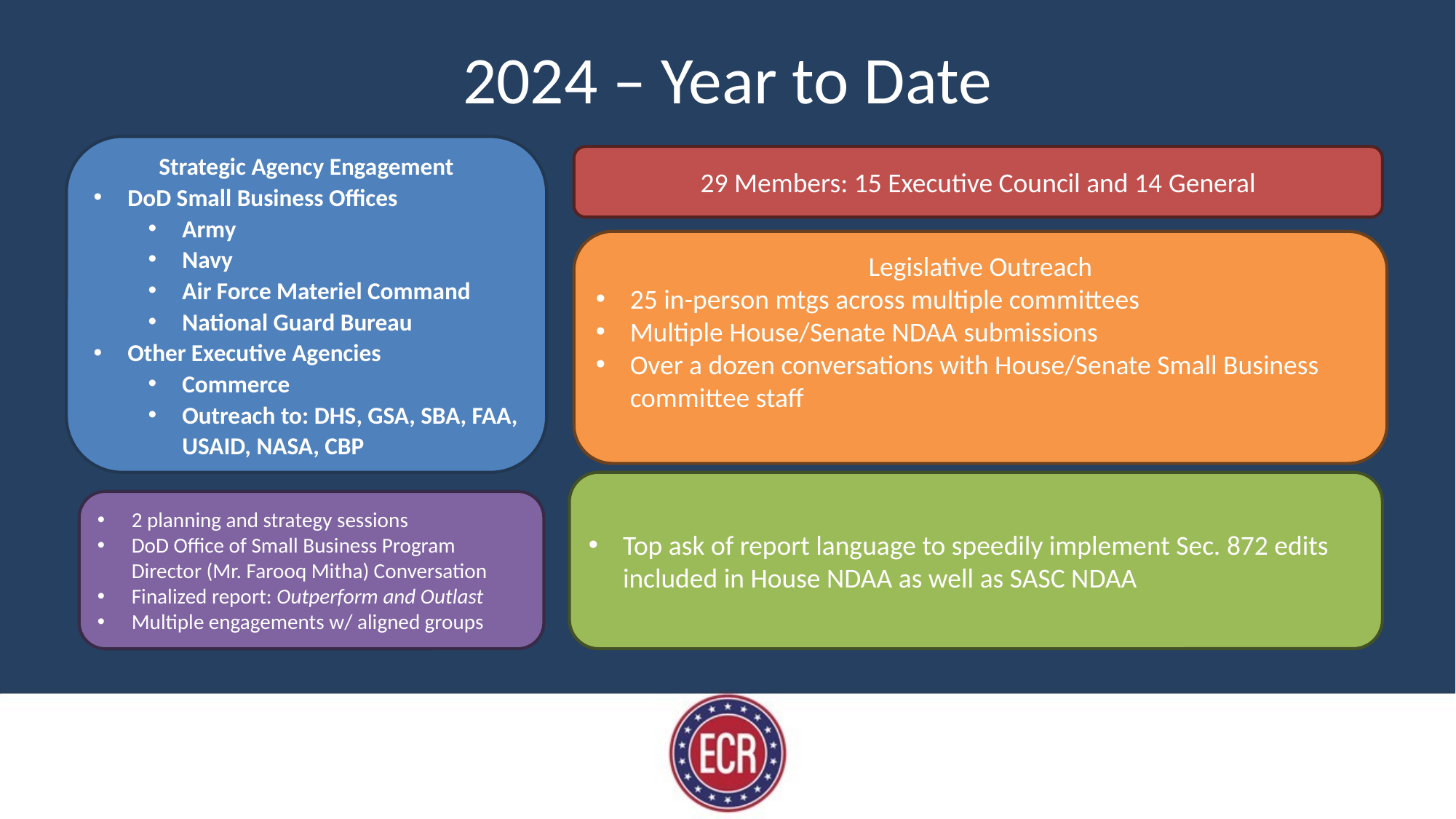

# 2024 – Year to Date
Strategic Agency Engagement
DoD Small Business Offices
Army
Navy
Air Force Materiel Command
National Guard Bureau
Other Executive Agencies
Commerce
Outreach to: DHS, GSA, SBA, FAA, USAID, NASA, CBP
29 Members: 15 Executive Council and 14 General
Legislative Outreach
25 in-person mtgs across multiple committees
Multiple House/Senate NDAA submissions
Over a dozen conversations with House/Senate Small Business committee staff

Top ask of report language to speedily implement Sec. 872 edits included in House NDAA as well as SASC NDAA
2 planning and strategy sessions
DoD Office of Small Business Program Director (Mr. Farooq Mitha) Conversation
Finalized report: Outperform and Outlast
Multiple engagements w/ aligned groups